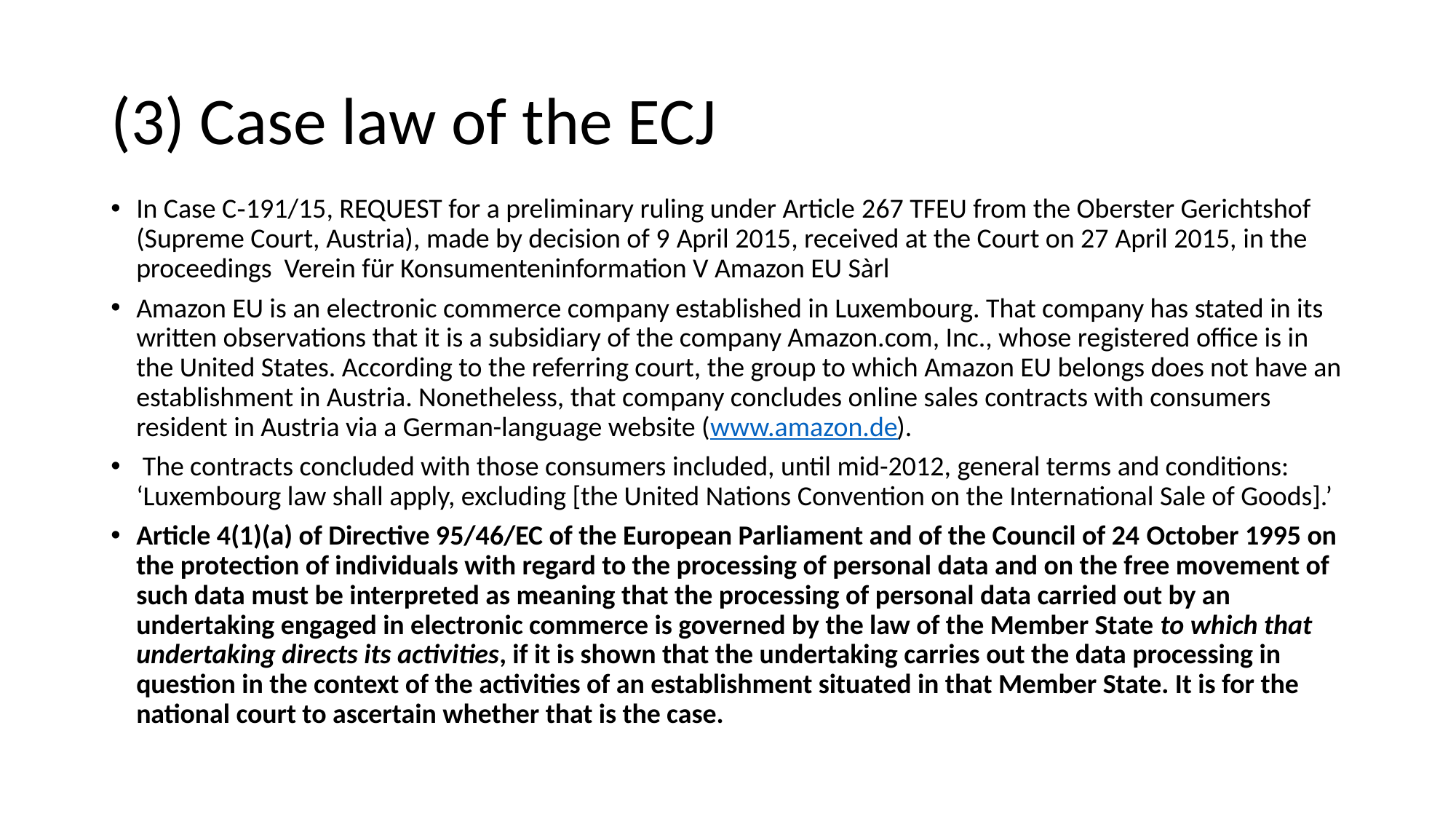

# (3) Case law of the ECJ
In Case C‑191/15, REQUEST for a preliminary ruling under Article 267 TFEU from the Oberster Gerichtshof (Supreme Court, Austria), made by decision of 9 April 2015, received at the Court on 27 April 2015, in the proceedings  Verein für Konsumenteninformation V Amazon EU Sàrl
Amazon EU is an electronic commerce company established in Luxembourg. That company has stated in its written observations that it is a subsidiary of the company Amazon.com, Inc., whose registered office is in the United States. According to the referring court, the group to which Amazon EU belongs does not have an establishment in Austria. Nonetheless, that company concludes online sales contracts with consumers resident in Austria via a German-language website (www.amazon.de).
 The contracts concluded with those consumers included, until mid-2012, general terms and conditions: ‘Luxembourg law shall apply, excluding [the United Nations Convention on the International Sale of Goods].’
Article 4(1)(a) of Directive 95/46/EC of the European Parliament and of the Council of 24 October 1995 on the protection of individuals with regard to the processing of personal data and on the free movement of such data must be interpreted as meaning that the processing of personal data carried out by an undertaking engaged in electronic commerce is governed by the law of the Member State to which that undertaking directs its activities, if it is shown that the undertaking carries out the data processing in question in the context of the activities of an establishment situated in that Member State. It is for the national court to ascertain whether that is the case.